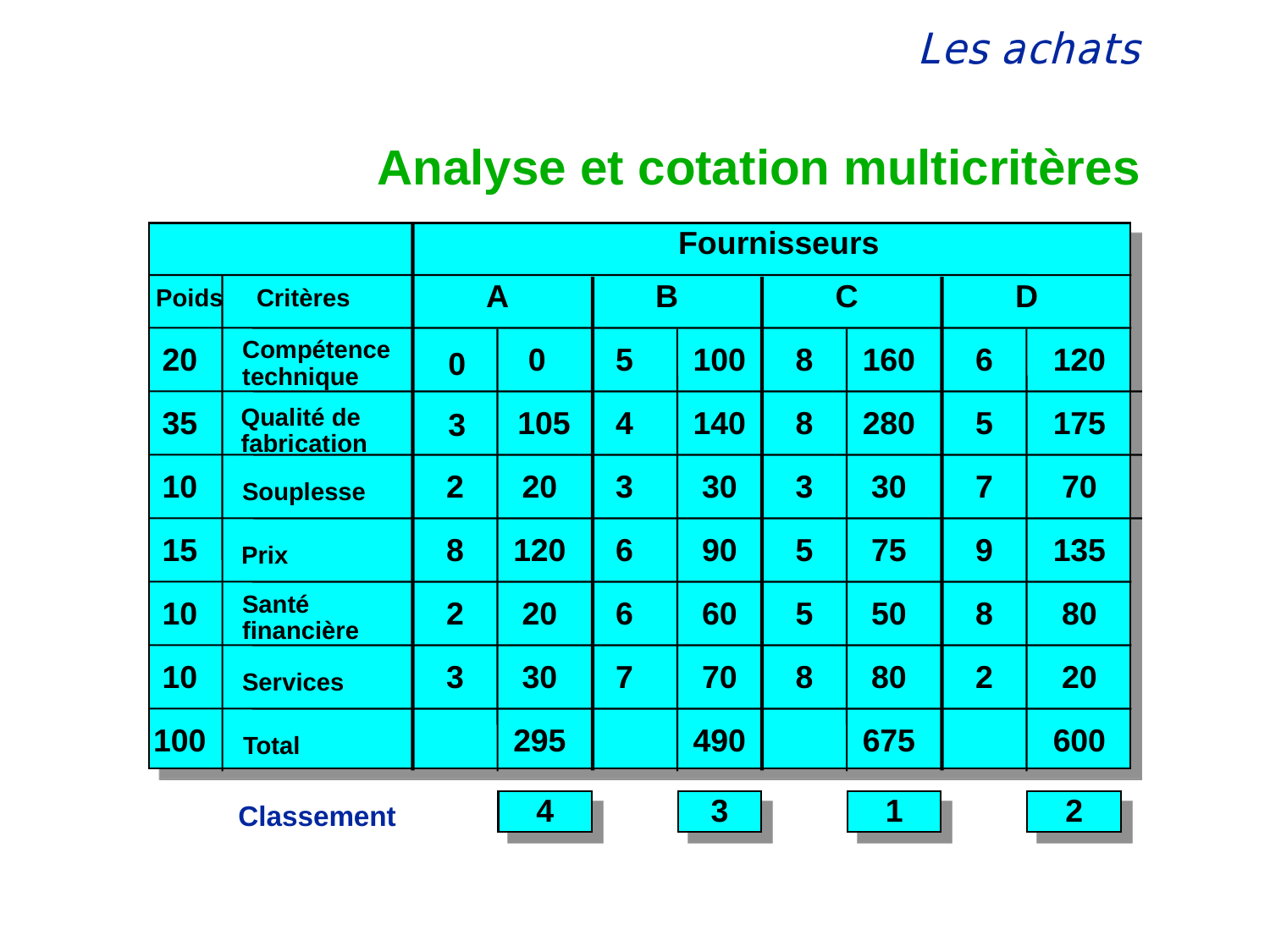

# Analyse et cotation multicritères
Fournisseurs

A
B
C
D

Poids
Critères

Compétence
technique
20
0
5
100
8
160
6
120
0

Qualité de
fabrication
35
105
4
140
8
280
5
175
3

10
2
20
3
30
3
30
7
70
Souplesse

15
8
120
6
90
5
75
9
135
Prix

Santé
financière
10
2
20
6
60
5
50
8
80

10
3
30
7
70
8
80
2
20
Services

100
295
490
675
600
Total
4
3
1
2
Classement